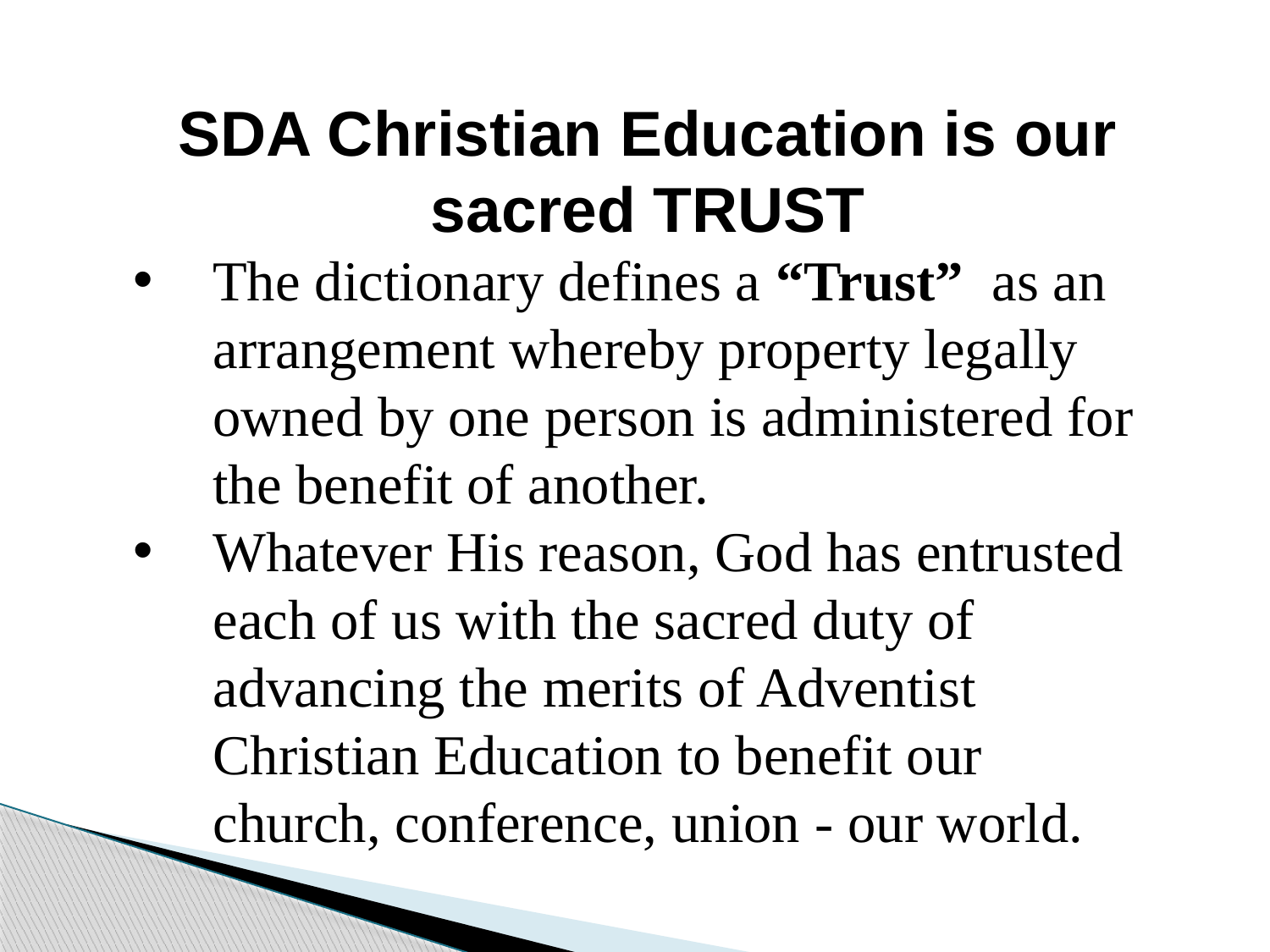

SDA Christian Education is our sacred TRUST
The dictionary defines a “Trust”  as an arrangement whereby property legally owned by one person is administered for the benefit of another.
Whatever His reason, God has entrusted each of us with the sacred duty of  advancing the merits of Adventist Christian Education to benefit our church, conference, union - our world.